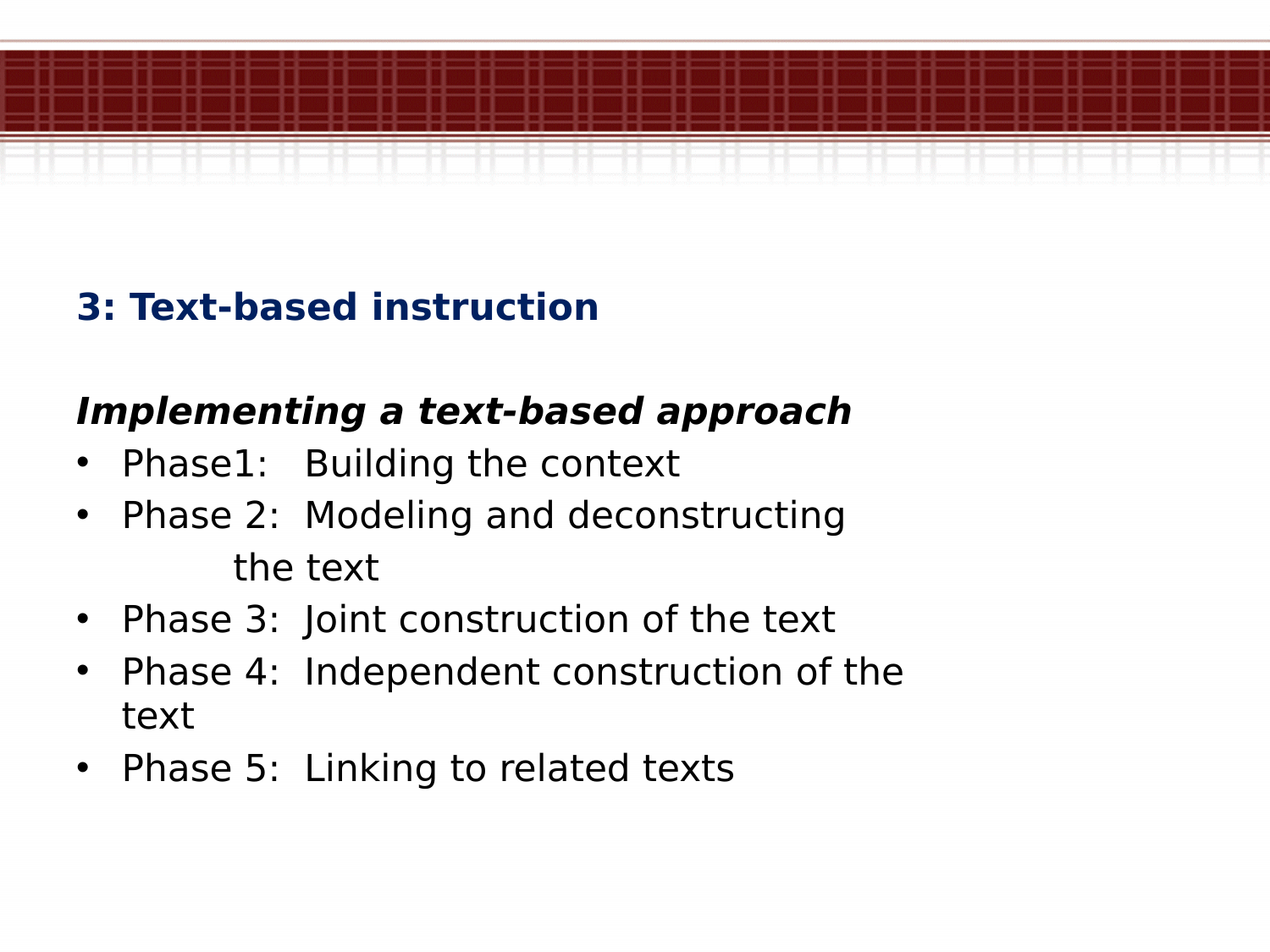

3: Text-based instruction

Implementing a text-based approach
Phase1:   Building the context
Phase 2:  Modeling and deconstructing
			   	the text
Phase 3:  Joint construction of the text
Phase 4:  Independent construction of the                  			text
Phase 5:  Linking to related texts